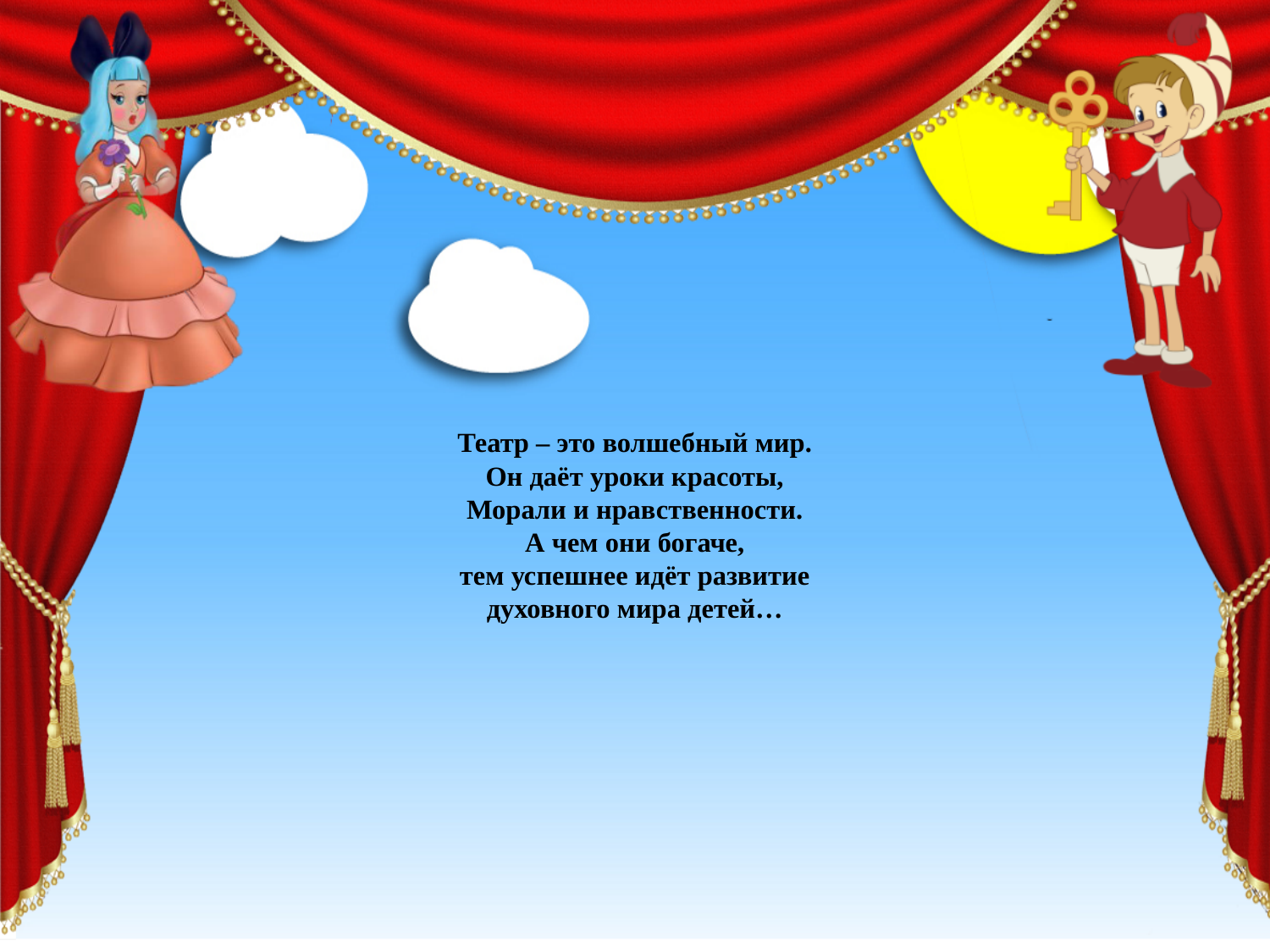

# Театр – это волшебный мир. Он даёт уроки красоты, Морали и нравственности. А чем они богаче, тем успешнее идёт развитие духовного мира детей…